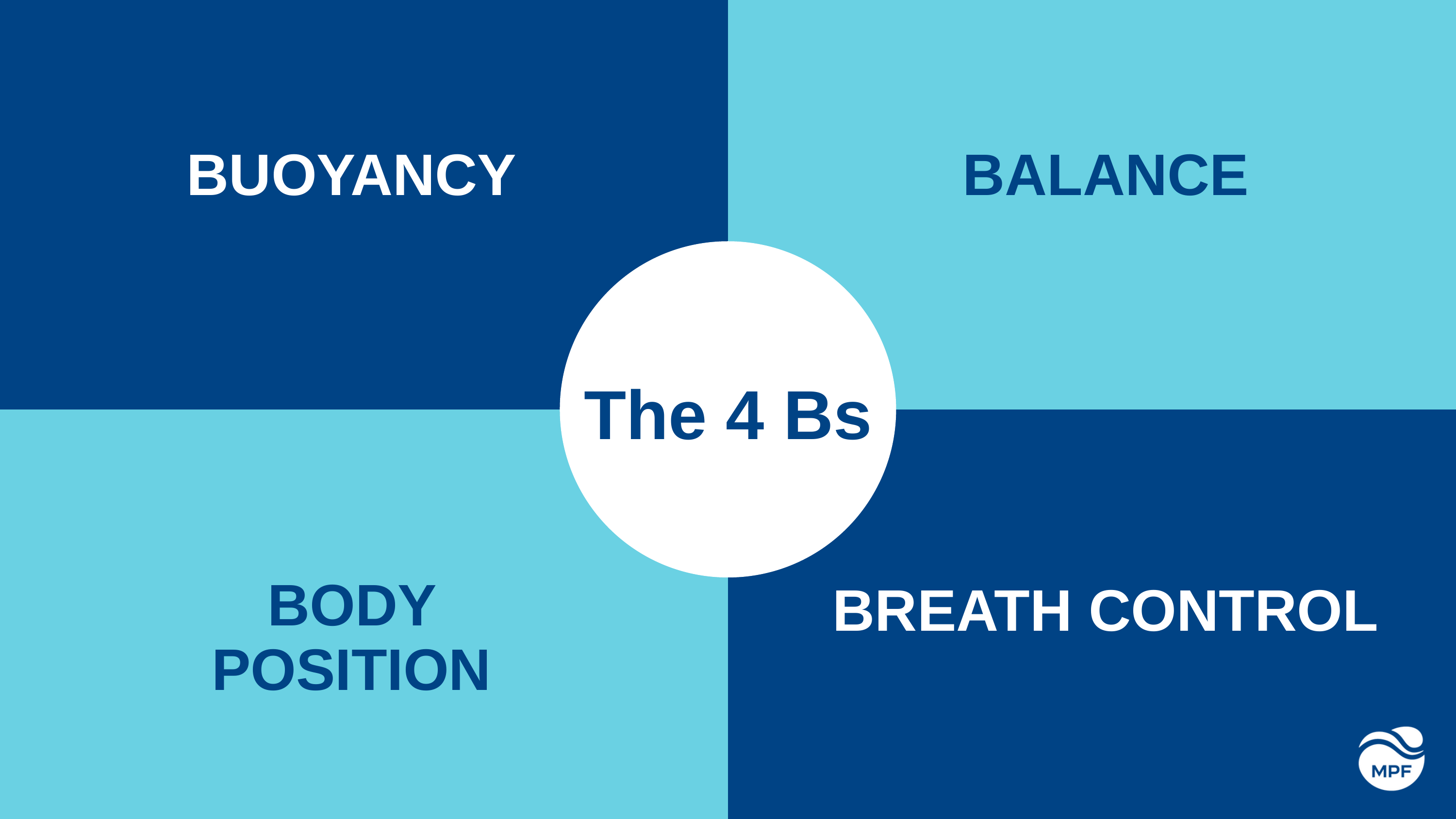

BUOYANCY
BALANCE

The 4 Bs

BODY POSITION
BREATH CONTROL